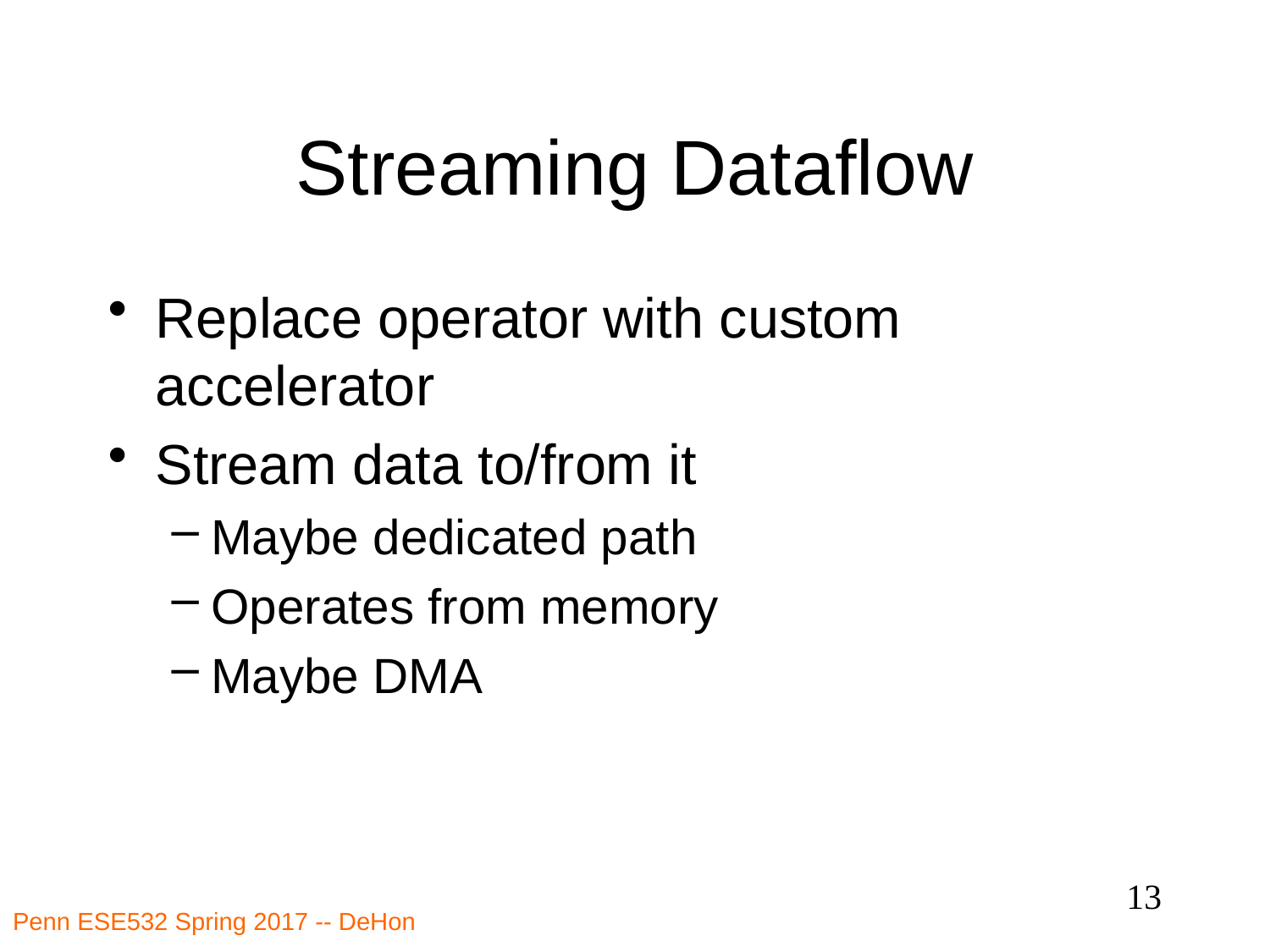

# Streaming Dataflow
Replace operator with custom accelerator
Stream data to/from it
Maybe dedicated path
Operates from memory
Maybe DMA
13
Penn ESE532 Spring 2017 -- DeHon